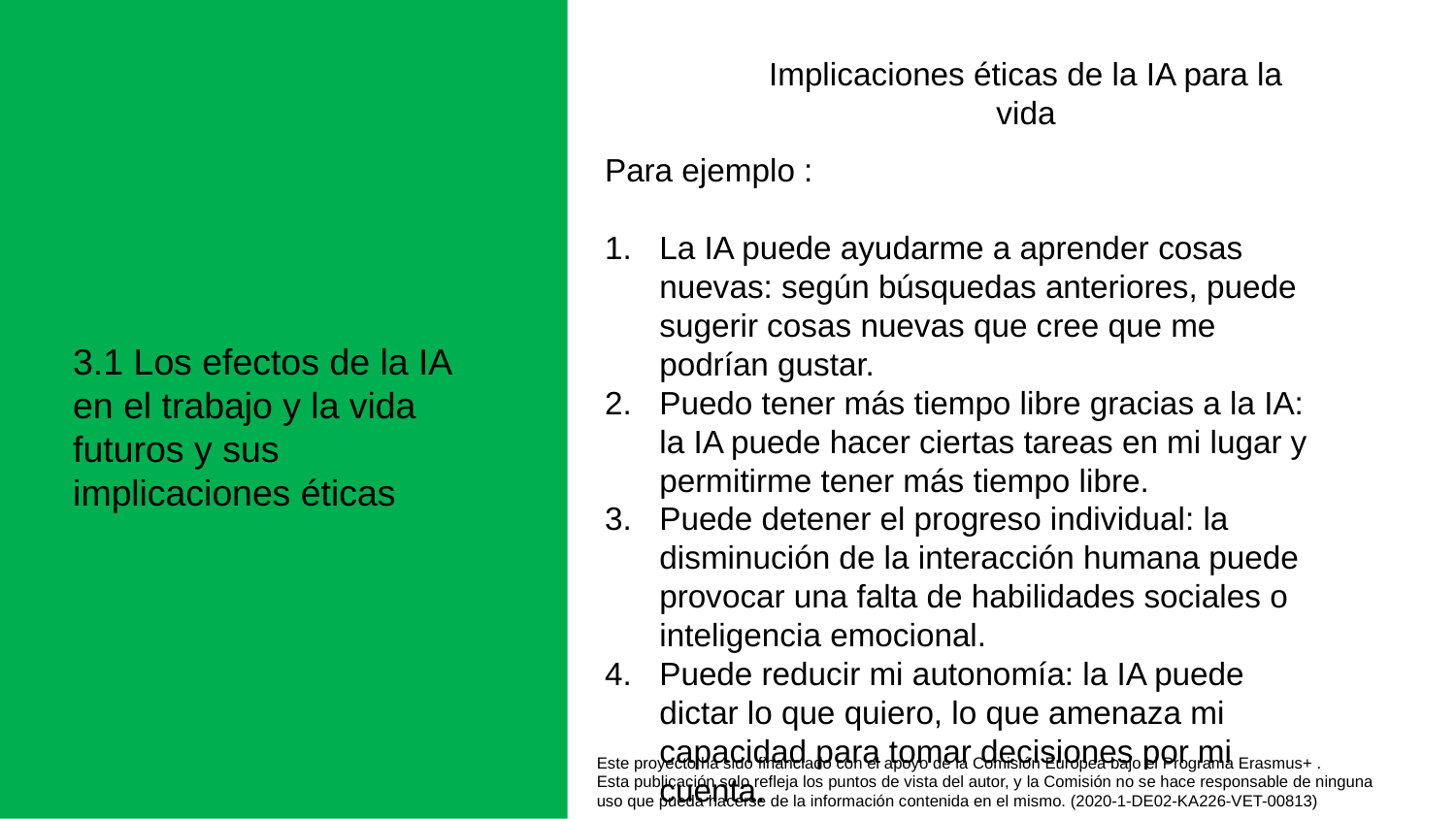

Implicaciones éticas de la IA para la vida
Para ejemplo :

La IA puede ayudarme a aprender cosas nuevas: según búsquedas anteriores, puede sugerir cosas nuevas que cree que me podrían gustar.
Puedo tener más tiempo libre gracias a la IA: la IA puede hacer ciertas tareas en mi lugar y permitirme tener más tiempo libre.
Puede detener el progreso individual: la disminución de la interacción humana puede provocar una falta de habilidades sociales o inteligencia emocional.
Puede reducir mi autonomía: la IA puede dictar lo que quiero, lo que amenaza mi capacidad para tomar decisiones por mi cuenta.
3.1 Los efectos de la IA en el trabajo y la vida futuros y sus implicaciones éticas
Este proyecto ha sido financiado con el apoyo de la Comisión Europea bajo el Programa Erasmus+ .
Esta publicación solo refleja los puntos de vista del autor, y la Comisión no se hace responsable de ninguna
uso que pueda hacerse de la información contenida en el mismo. (2020-1-DE02-KA226-VET-00813)